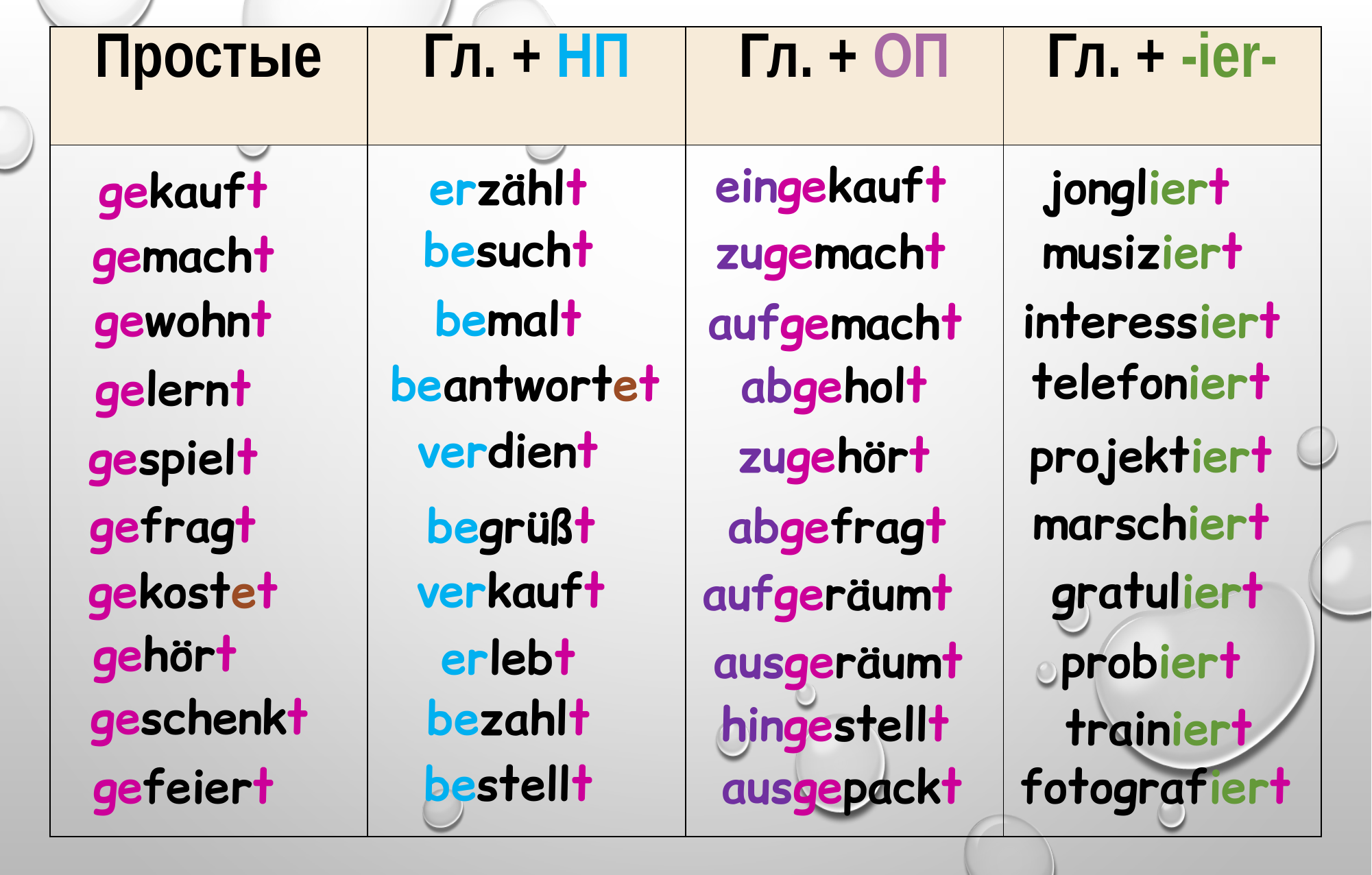

| Простые | Гл. + НП | Гл. + ОП | Гл. + -ier- |
| --- | --- | --- | --- |
|  |  |  |  |
eingekauft
jongliert
erzählt
gekauft
besucht
musiziert
zugemacht
gemacht
bemalt
gewohnt
interessiert
aufgemacht
telefoniert
beantwortet
abgeholt
gelernt
verdient
projektiert
zugehört
gespielt
marschiert
gefragt
abgefragt
begrüßt

verkauft
gekostet
gratuliert
aufgeräumt
gehört
erlebt
ausgeräumt
probiert
geschenkt
bezahlt
hingestellt
trainiert
bestellt
ausgepackt
fotografiert
gefeiert